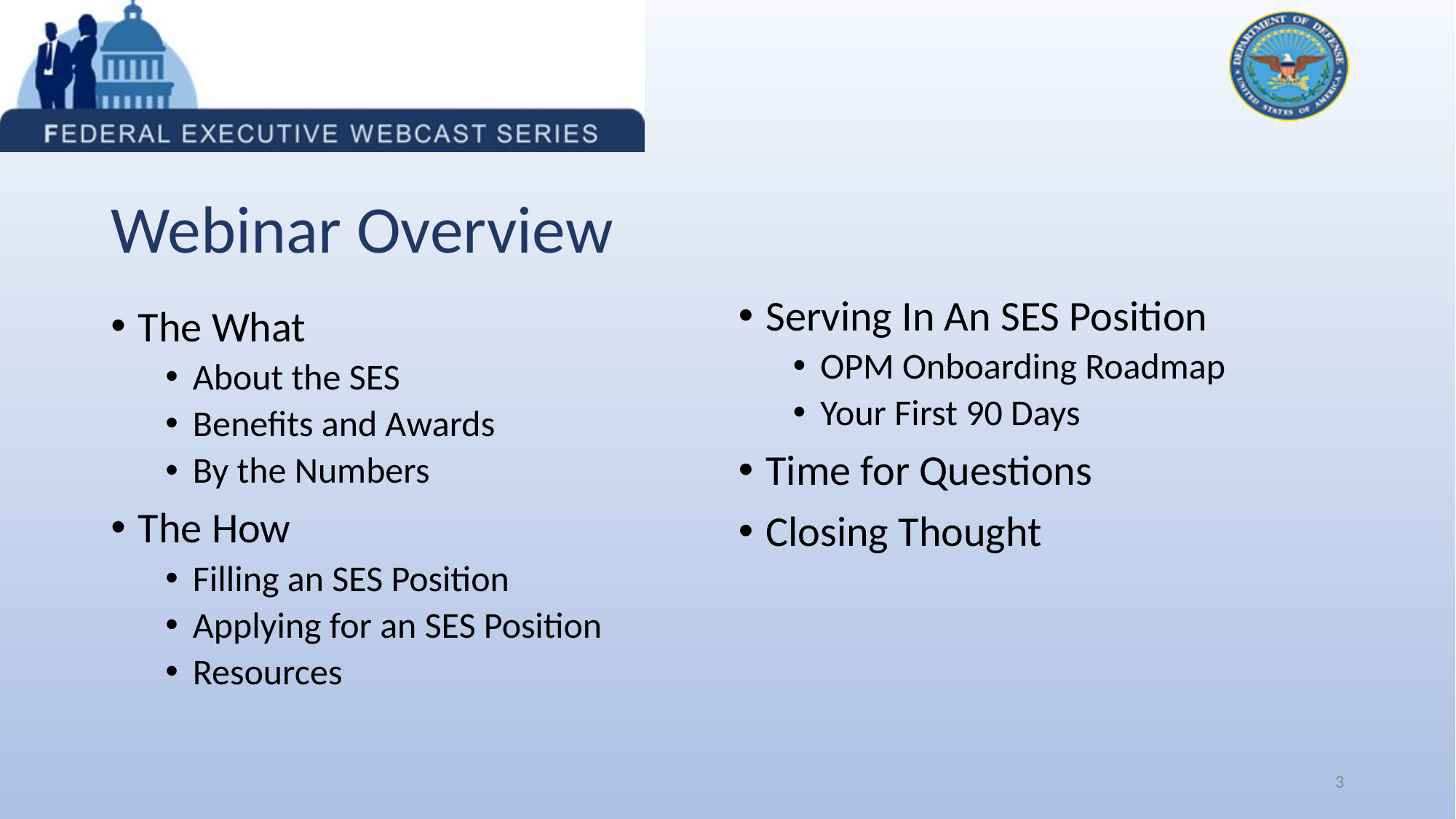

# Webinar Overview
Serving In An SES Position
OPM Onboarding Roadmap
Your First 90 Days
Time for Questions
Closing Thought
The What
About the SES
Benefits and Awards
By the Numbers
The How
Filling an SES Position
Applying for an SES Position
Resources
3